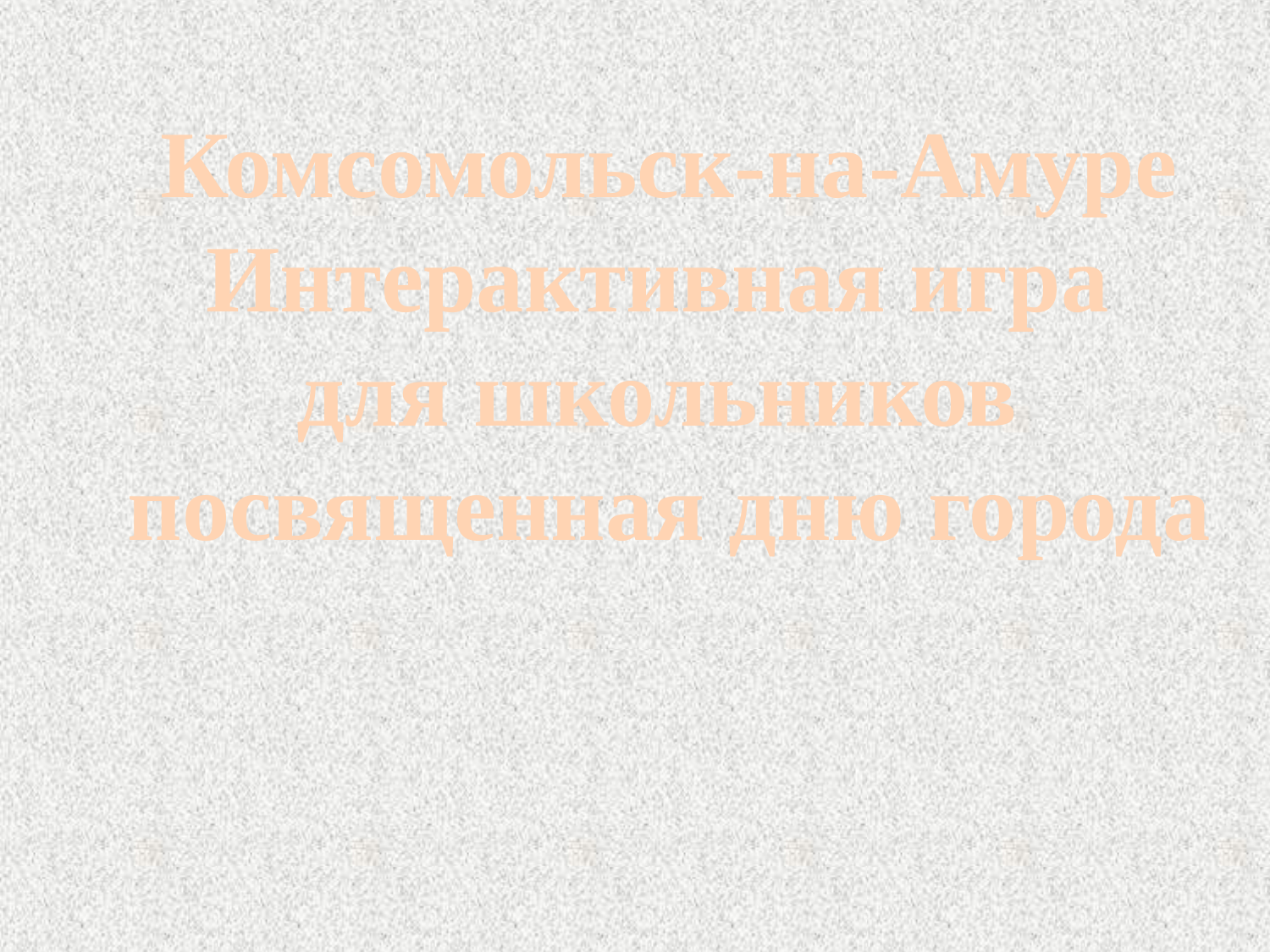

Комсомольск-на-Амуре
Интерактивная игра
для школьников
посвященная дню города